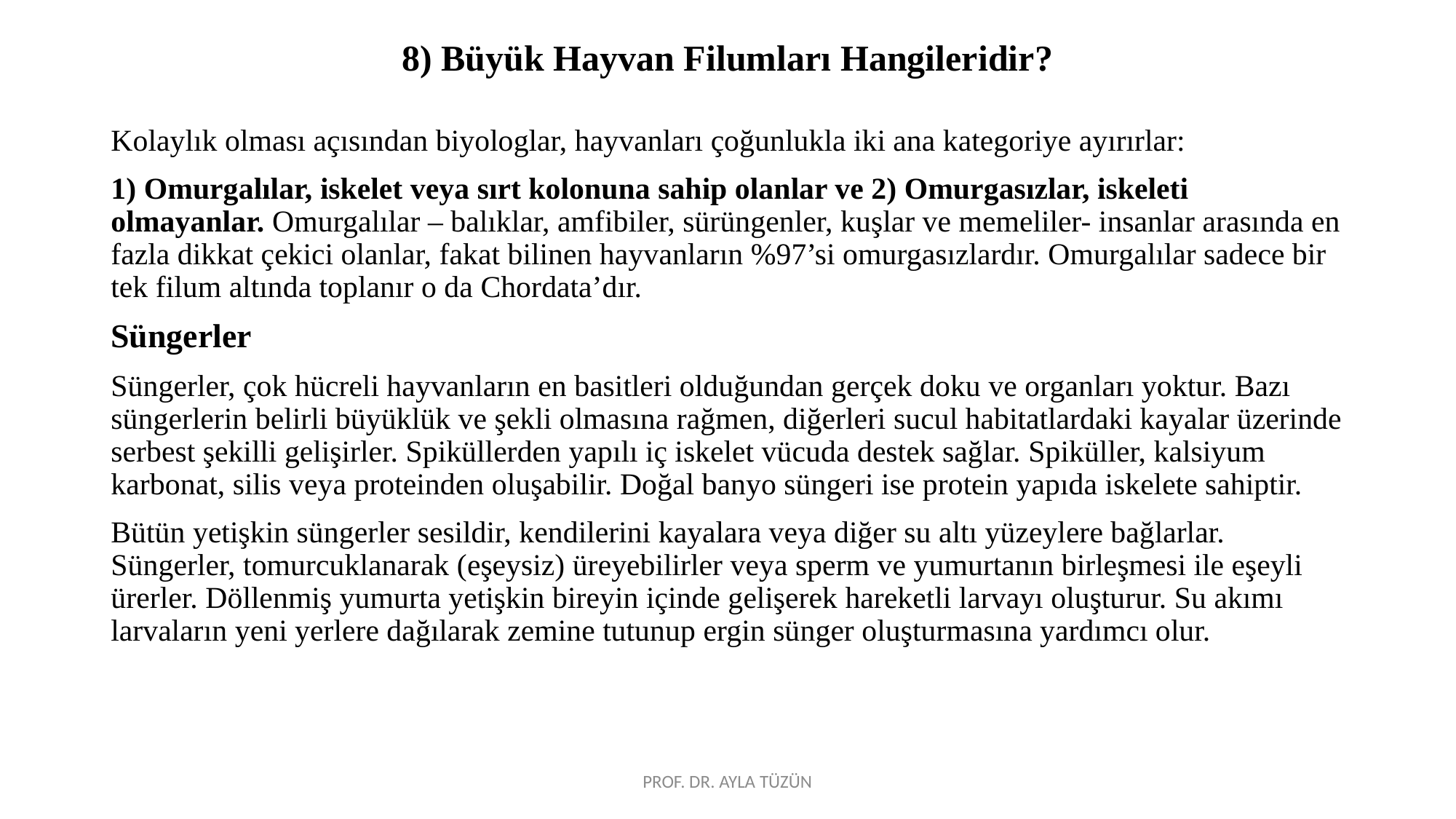

# 8) Büyük Hayvan Filumları Hangileridir?
Kolaylık olması açısından biyologlar, hayvanları çoğunlukla iki ana kategoriye ayırırlar:
1) Omurgalılar, iskelet veya sırt kolonuna sahip olanlar ve 2) Omurgasızlar, iskeleti olmayanlar. Omurgalılar – balıklar, amfibiler, sürüngenler, kuşlar ve memeliler- insanlar arasında en fazla dikkat çekici olanlar, fakat bilinen hayvanların %97’si omurgasızlardır. Omurgalılar sadece bir tek filum altında toplanır o da Chordata’dır.
Süngerler
Süngerler, çok hücreli hayvanların en basitleri olduğundan gerçek doku ve organları yoktur. Bazı süngerlerin belirli büyüklük ve şekli olmasına rağmen, diğerleri sucul habitatlardaki kayalar üzerinde serbest şekilli gelişirler. Spiküllerden yapılı iç iskelet vücuda destek sağlar. Spiküller, kalsiyum karbonat, silis veya proteinden oluşabilir. Doğal banyo süngeri ise protein yapıda iskelete sahiptir.
Bütün yetişkin süngerler sesildir, kendilerini kayalara veya diğer su altı yüzeylere bağlarlar. Süngerler, tomurcuklanarak (eşeysiz) üreyebilirler veya sperm ve yumurtanın birleşmesi ile eşeyli ürerler. Döllenmiş yumurta yetişkin bireyin içinde gelişerek hareketli larvayı oluşturur. Su akımı larvaların yeni yerlere dağılarak zemine tutunup ergin sünger oluşturmasına yardımcı olur.

PROF. DR. AYLA TÜZÜN